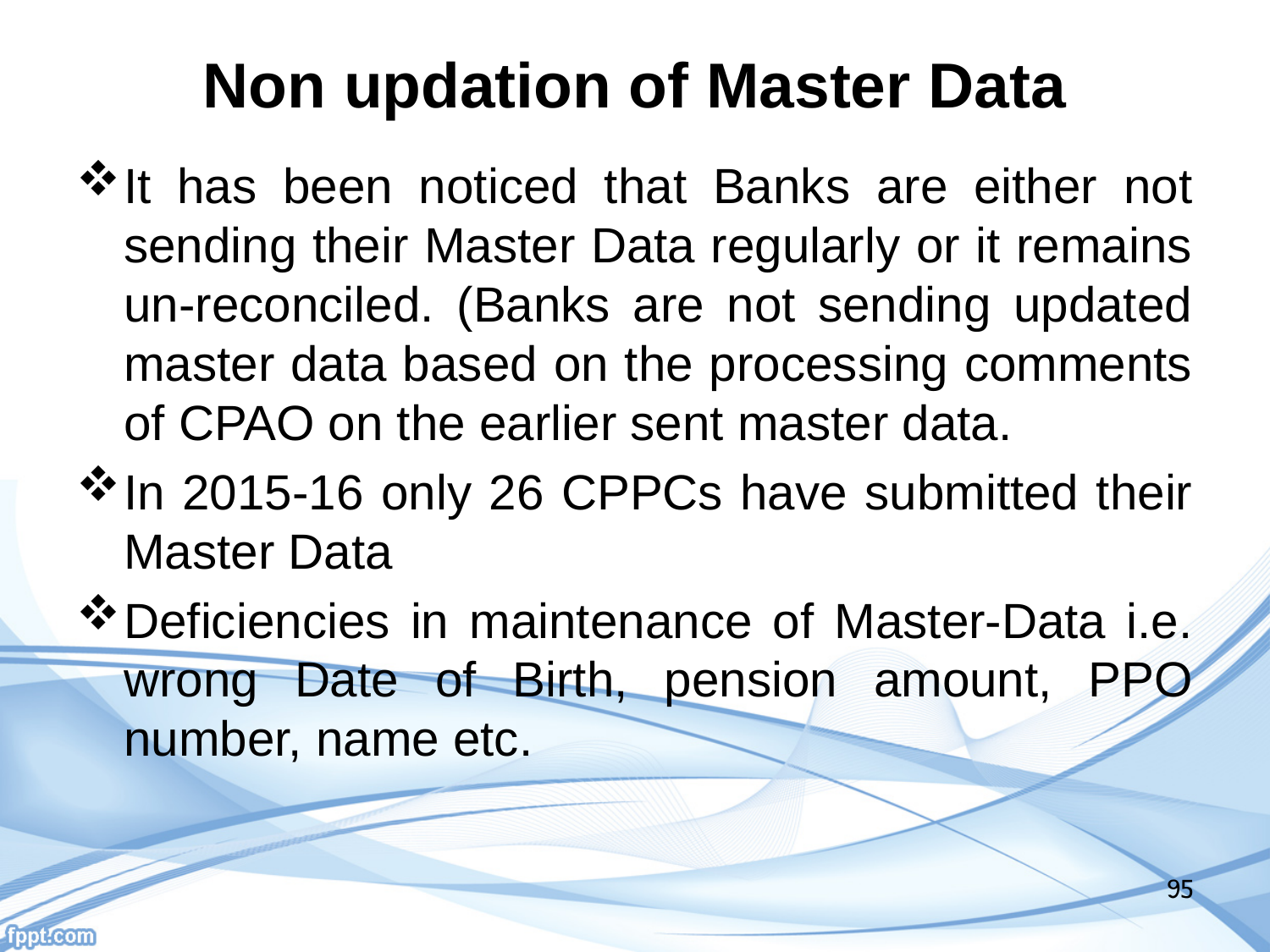

# Non updation of Master Data
It has been noticed that Banks are either not sending their Master Data regularly or it remains un-reconciled. (Banks are not sending updated master data based on the processing comments of CPAO on the earlier sent master data.
In 2015-16 only 26 CPPCs have submitted their Master Data
Deficiencies in maintenance of Master-Data i.e. wrong Date of Birth, pension amount, PPO number, name etc.

95